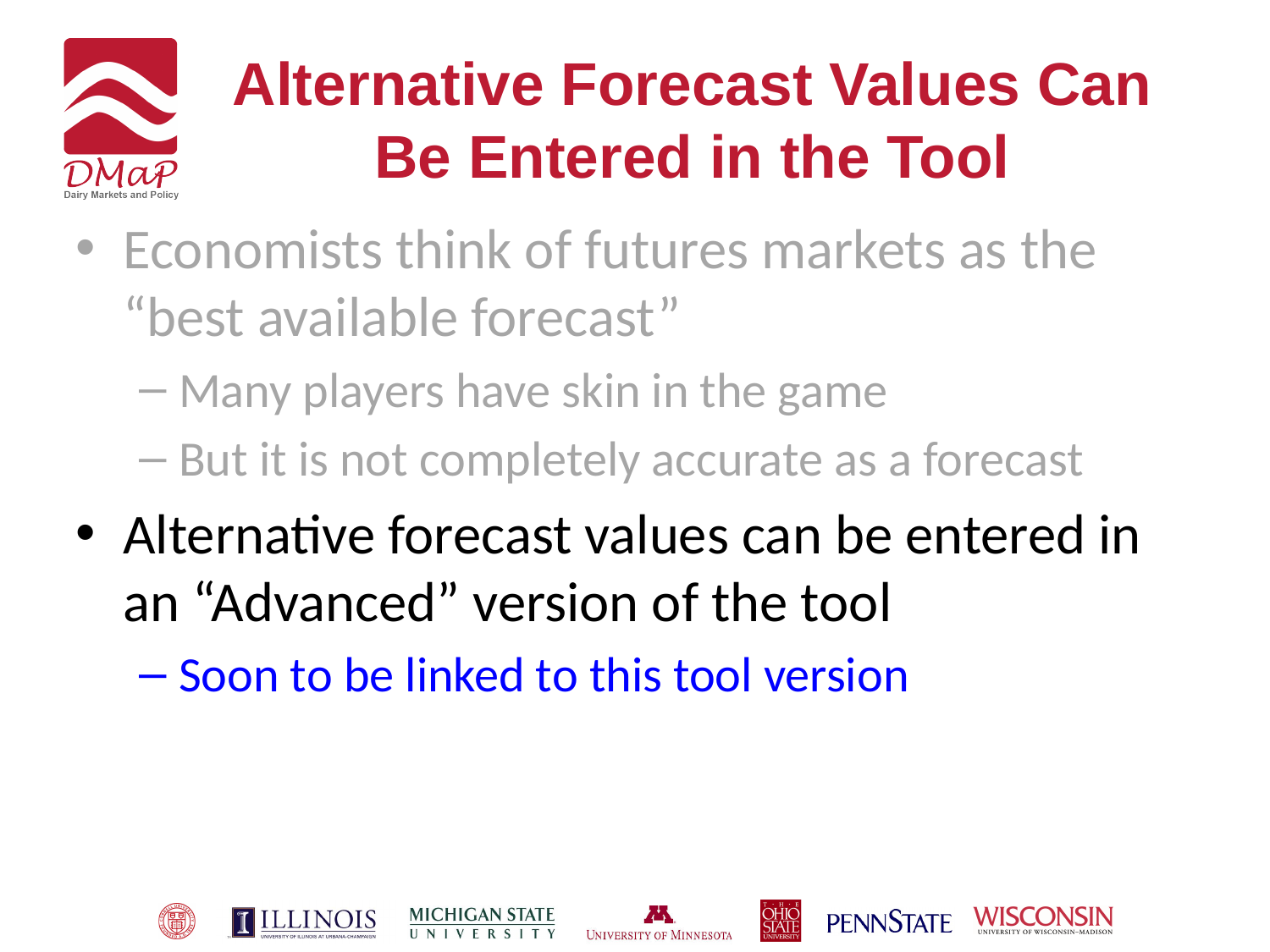

# Alternative Forecast Values Can Be Entered in the Tool
Economists think of futures markets as the “best available forecast”
Many players have skin in the game
But it is not completely accurate as a forecast
Alternative forecast values can be entered in an “Advanced” version of the tool
Soon to be linked to this tool version